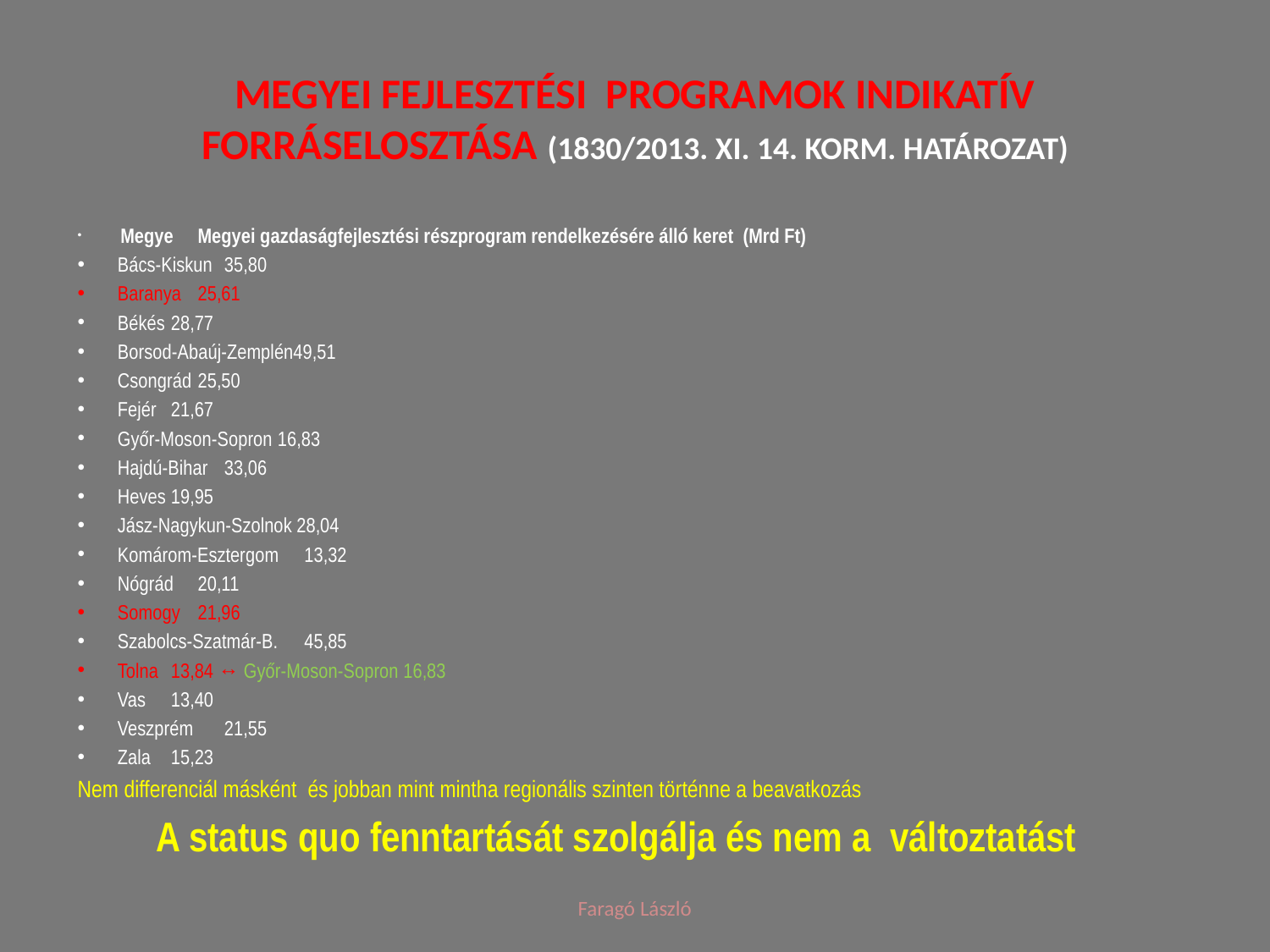

# Megyei fejlesztési  programok Indikatív forráselosztása (1830/2013. XI. 14. Korm. Határozat)
 Megye 		Megyei gazdaságfejlesztési részprogram rendelkezésére álló keret  (Mrd Ft)
Bács-Kiskun 	35,80
Baranya 	25,61
Békés 		28,77
Borsod-Abaúj-Zemplén49,51
Csongrád 	25,50
Fejér 		21,67
Győr-Moson-Sopron 	16,83
Hajdú-Bihar 	33,06
Heves 		19,95
Jász-Nagykun-Szolnok 28,04
Komárom-Esztergom 	13,32
Nógrád 		20,11
Somogy 	21,96
Szabolcs-Szatmár-B. 	45,85
Tolna 		13,84 ↔ Győr-Moson-Sopron 16,83
Vas 		13,40
Veszprém 	21,55
Zala 		15,23
Nem differenciál másként  és jobban	mint mintha regionális szinten történne a beavatkozás
A status quo fenntartását szolgálja és nem a  változtatást

Faragó László